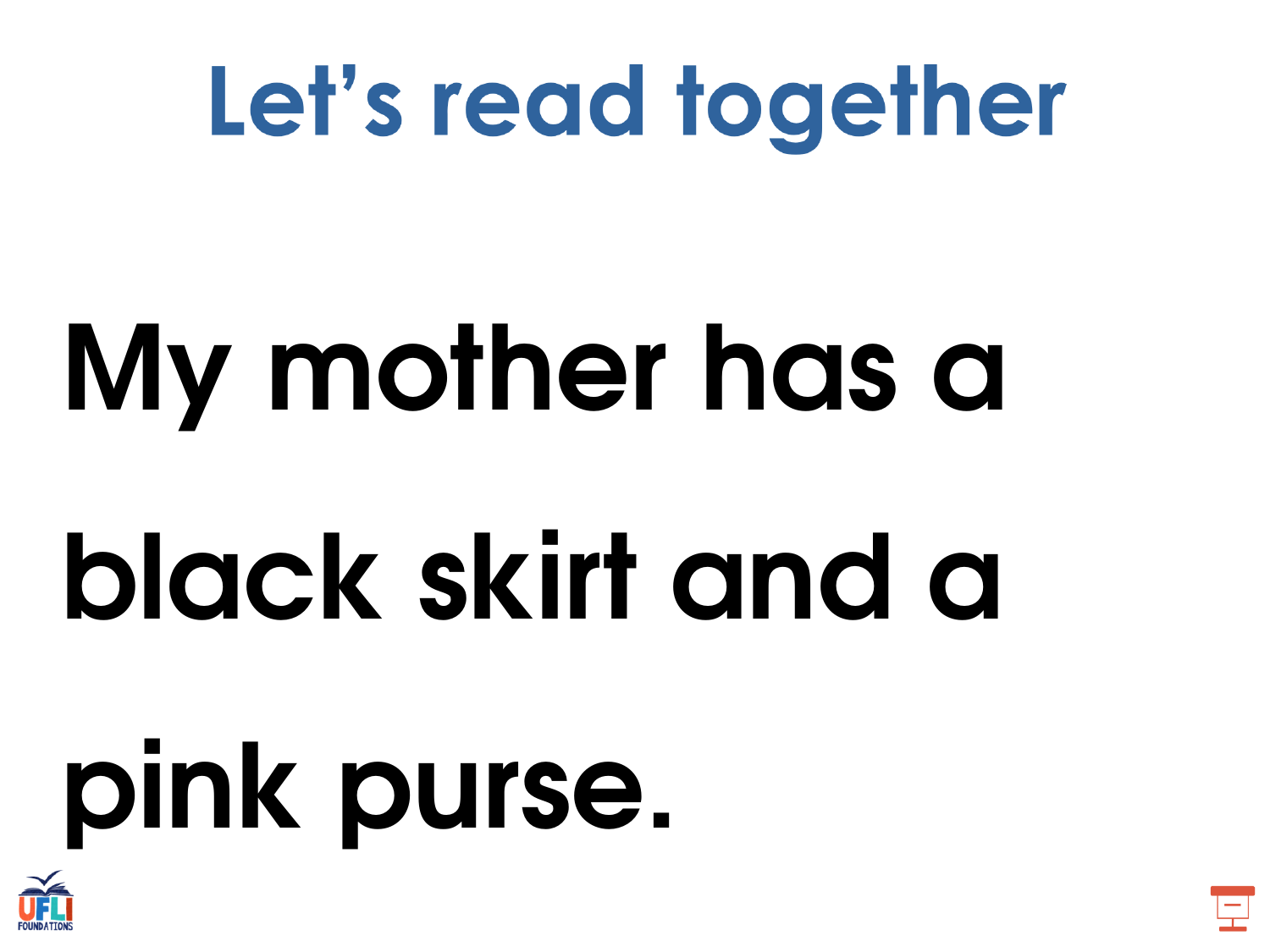

My mother has a black skirt and a pink purse.